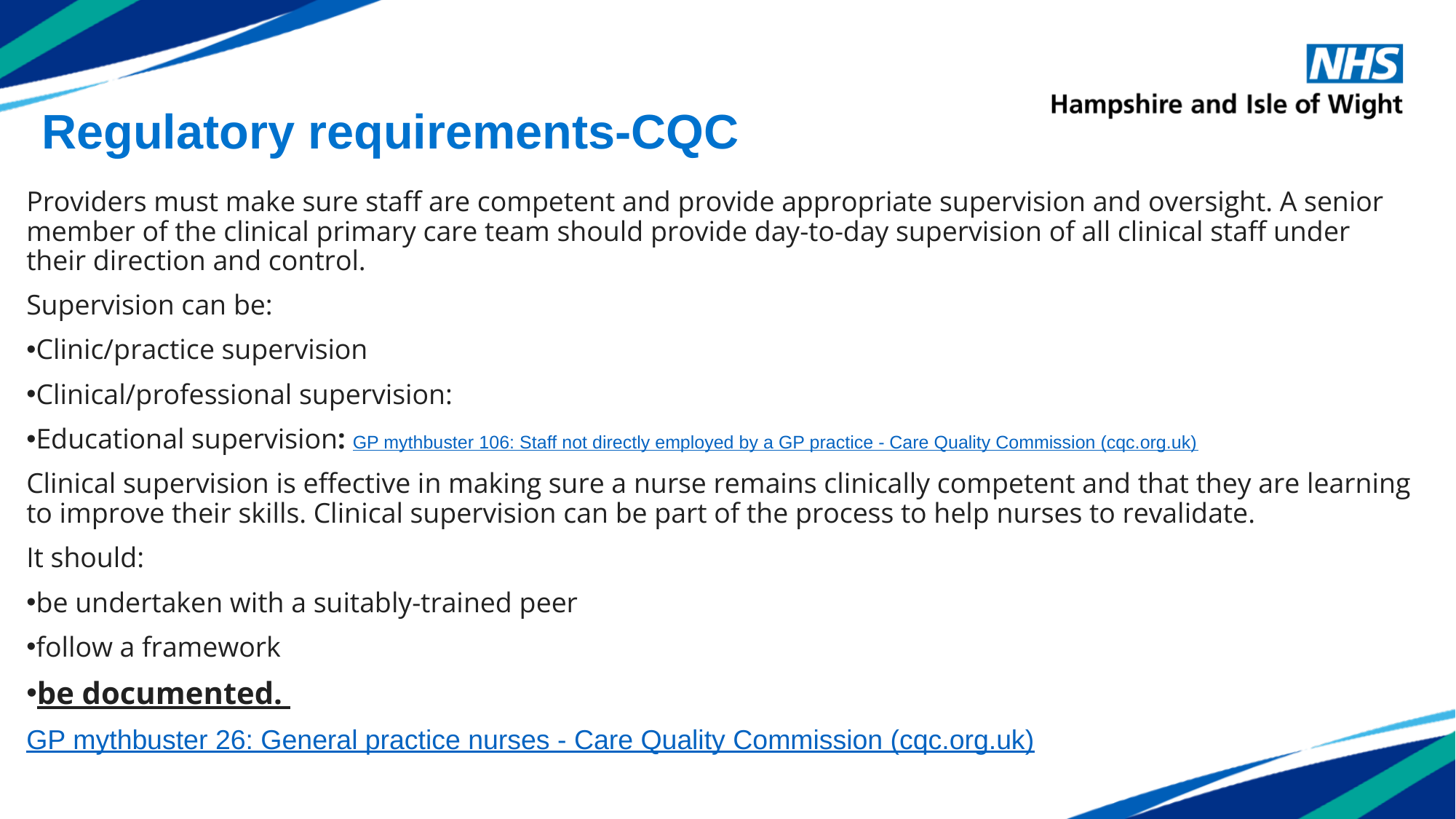

# Regulatory requirements-CQC
Providers must make sure staff are competent and provide appropriate supervision and oversight. A senior member of the clinical primary care team should provide day-to-day supervision of all clinical staff under their direction and control.
Supervision can be:
Clinic/practice supervision
Clinical/professional supervision:
Educational supervision: GP mythbuster 106: Staff not directly employed by a GP practice - Care Quality Commission (cqc.org.uk)
Clinical supervision is effective in making sure a nurse remains clinically competent and that they are learning to improve their skills. Clinical supervision can be part of the process to help nurses to revalidate.
It should:
be undertaken with a suitably-trained peer
follow a framework
be documented.
GP mythbuster 26: General practice nurses - Care Quality Commission (cqc.org.uk)